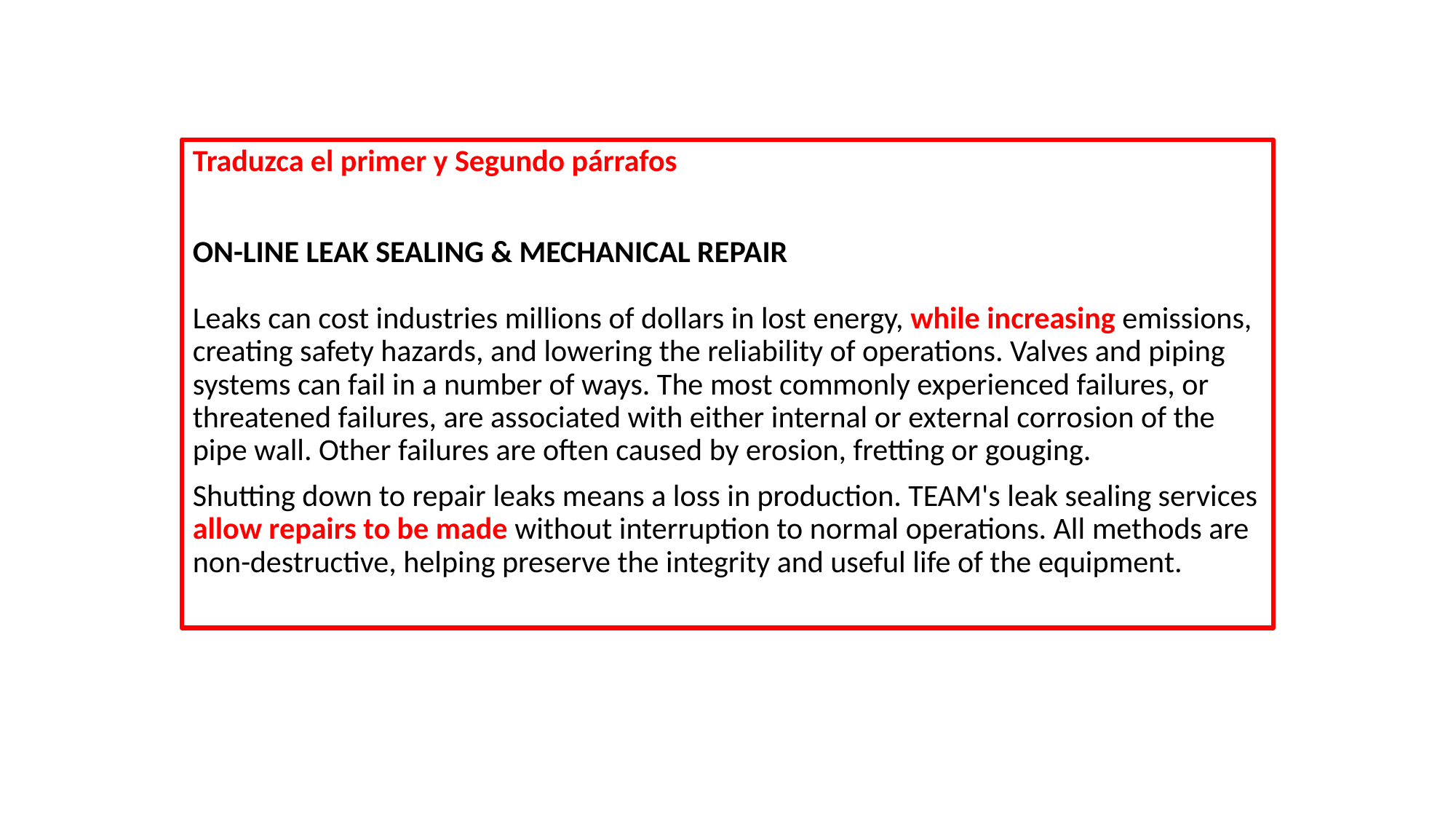

#
Traduzca el primer y Segundo párrafos

ON-LINE LEAK SEALING & MECHANICAL REPAIR
Leaks can cost industries millions of dollars in lost energy, while increasing emissions, creating safety hazards, and lowering the reliability of operations. Valves and piping systems can fail in a number of ways. The most commonly experienced failures, or threatened failures, are associated with either internal or external corrosion of the pipe wall. Other failures are often caused by erosion, fretting or gouging.
Shutting down to repair leaks means a loss in production. TEAM's leak sealing services allow repairs to be made without interruption to normal operations. All methods are non-destructive, helping preserve the integrity and useful life of the equipment.